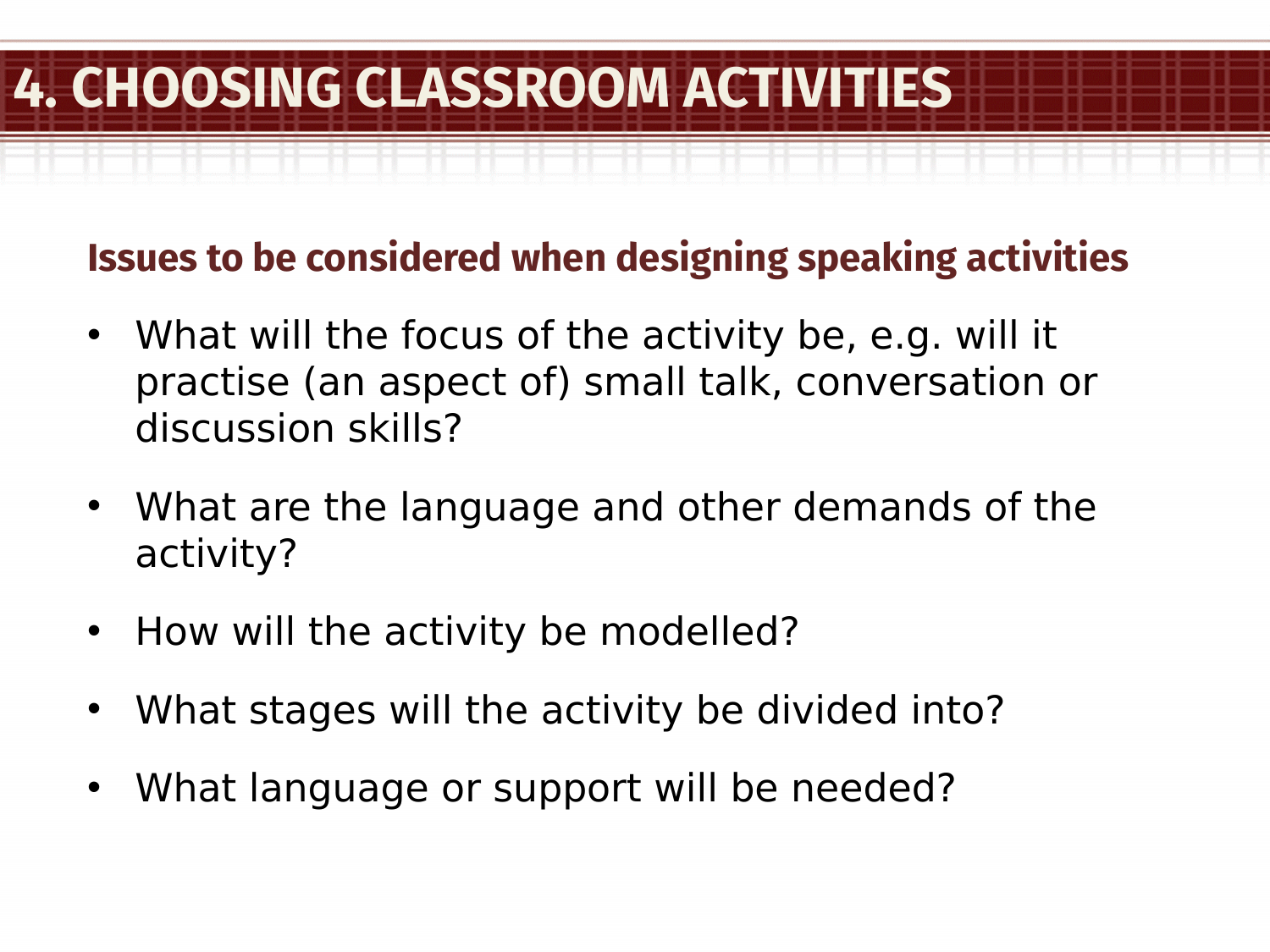

# 4. Choosing classroom activities
Issues to be considered when designing speaking activities
What will the focus of the activity be, e.g. will it practise (an aspect of) small talk, conversation or discussion skills?
What are the language and other demands of the activity?
How will the activity be modelled?
What stages will the activity be divided into?
What language or support will be needed?